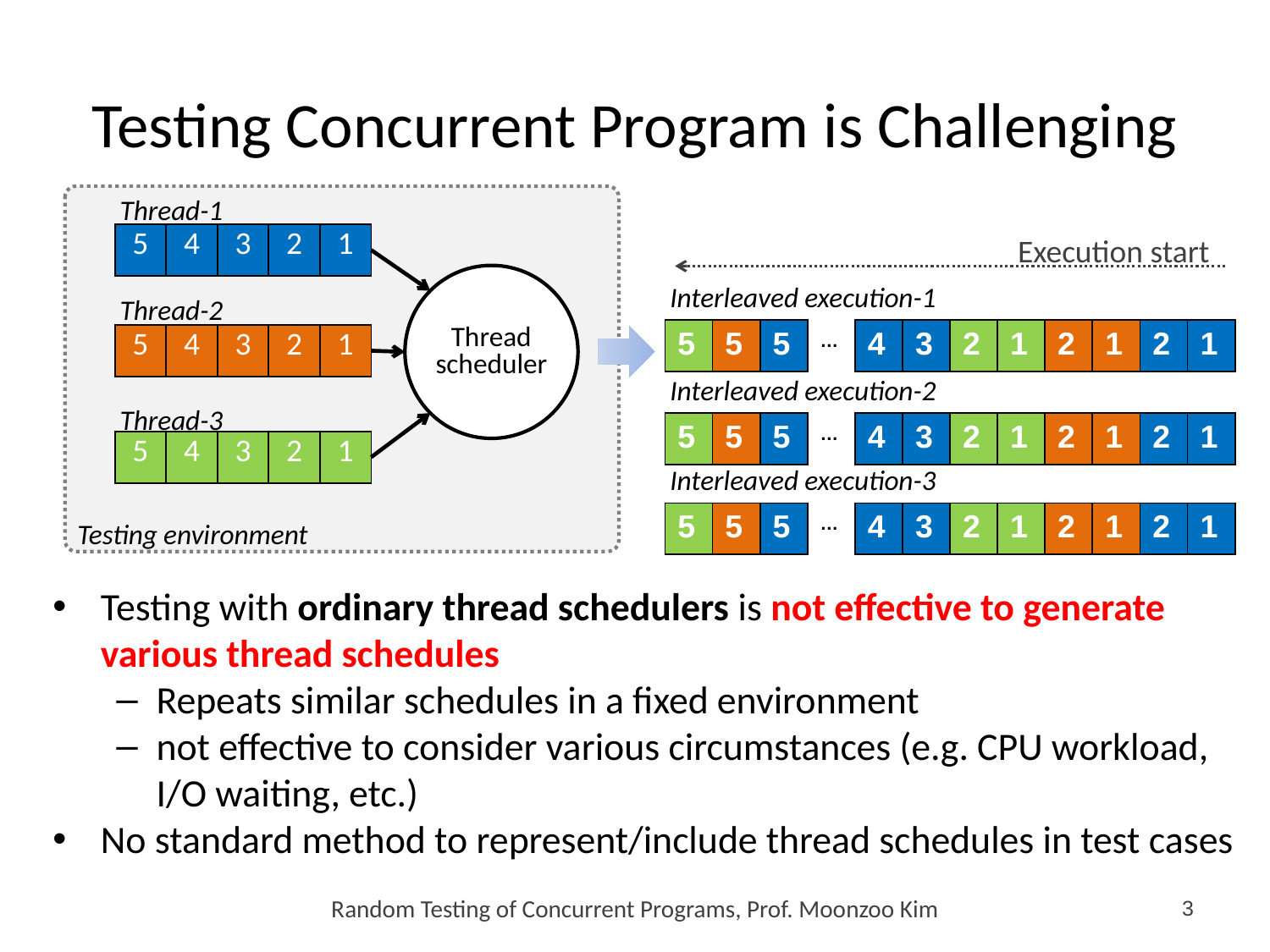

# Testing Concurrent Program is Challenging

Thread-1
| 5 | 4 | 3 | 2 | 1 |
| --- | --- | --- | --- | --- |
Execution start
Thread
scheduler
Interleaved execution-1
Thread-2
| 5 | 5 | 5 | … | 4 | 3 | 2 | 1 | 2 | 1 | 2 | 1 |
| --- | --- | --- | --- | --- | --- | --- | --- | --- | --- | --- | --- |
| 5 | 4 | 3 | 2 | 1 |
| --- | --- | --- | --- | --- |

Interleaved execution-2
Thread-3
| 5 | 5 | 5 | … | 4 | 3 | 2 | 1 | 2 | 1 | 2 | 1 |
| --- | --- | --- | --- | --- | --- | --- | --- | --- | --- | --- | --- |
| 5 | 4 | 3 | 2 | 1 |
| --- | --- | --- | --- | --- |
Interleaved execution-3
| 5 | 5 | 5 | … | 4 | 3 | 2 | 1 | 2 | 1 | 2 | 1 |
| --- | --- | --- | --- | --- | --- | --- | --- | --- | --- | --- | --- |
Testing environment
Testing with ordinary thread schedulers is not effective to generate various thread schedules
Repeats similar schedules in a fixed environment
not effective to consider various circumstances (e.g. CPU workload, I/O waiting, etc.)
No standard method to represent/include thread schedules in test cases
Random Testing of Concurrent Programs, Prof. Moonzoo Kim
3